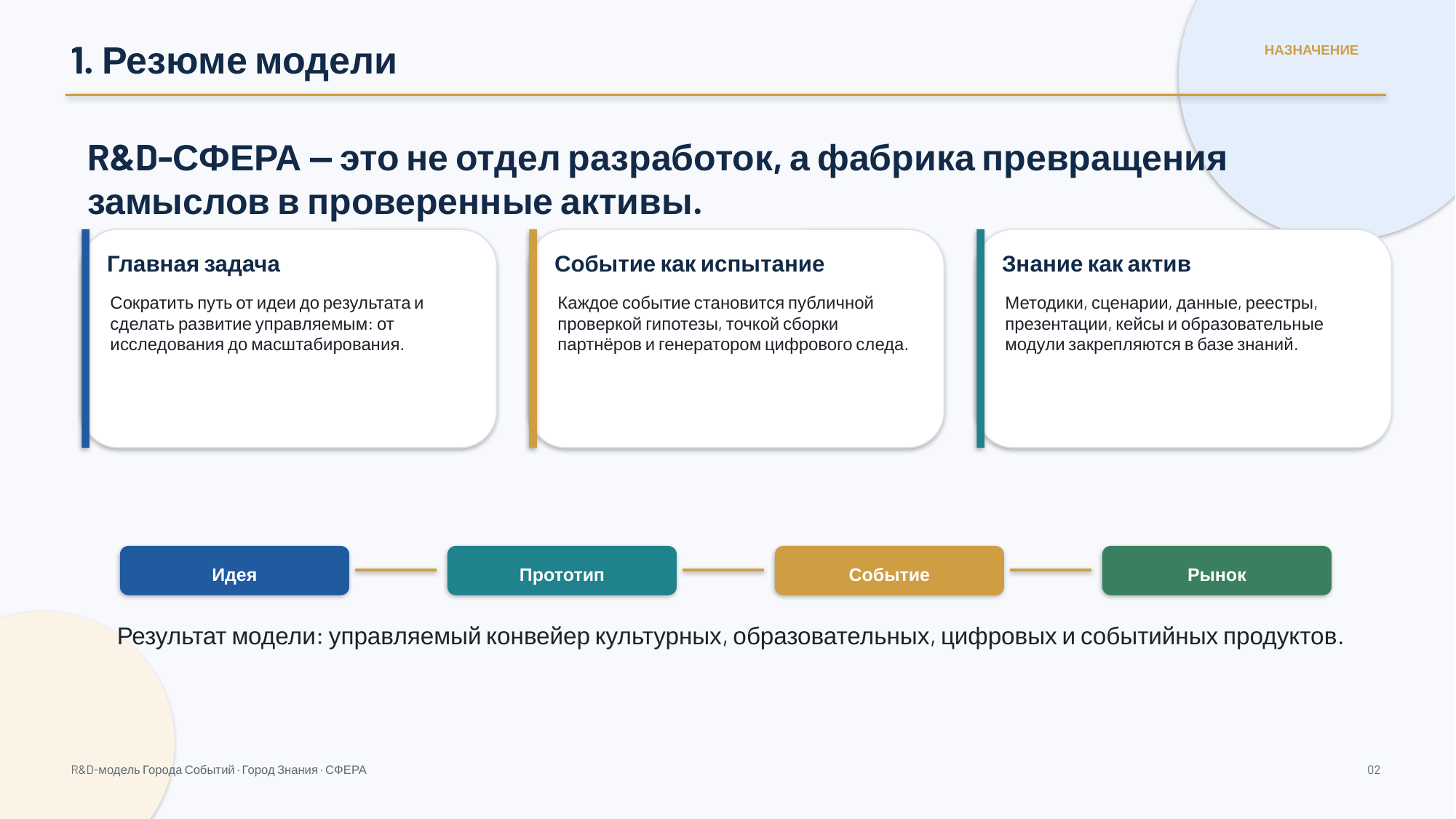

1. Резюме модели
НАЗНАЧЕНИЕ

R&D-СФЕРА — это не отдел разработок, а фабрика превращения замыслов в проверенные активы.

Главная задача
Событие как испытание
Знание как актив
Сократить путь от идеи до результата и сделать развитие управляемым: от исследования до масштабирования.
Каждое событие становится публичной проверкой гипотезы, точкой сборки партнёров и генератором цифрового следа.
Методики, сценарии, данные, реестры, презентации, кейсы и образовательные модули закрепляются в базе знаний.

Идея
Прототип
Событие
Рынок

Результат модели: управляемый конвейер культурных, образовательных, цифровых и событийных продуктов.
R&D-модель Города Событий · Город Знания · СФЕРА
02